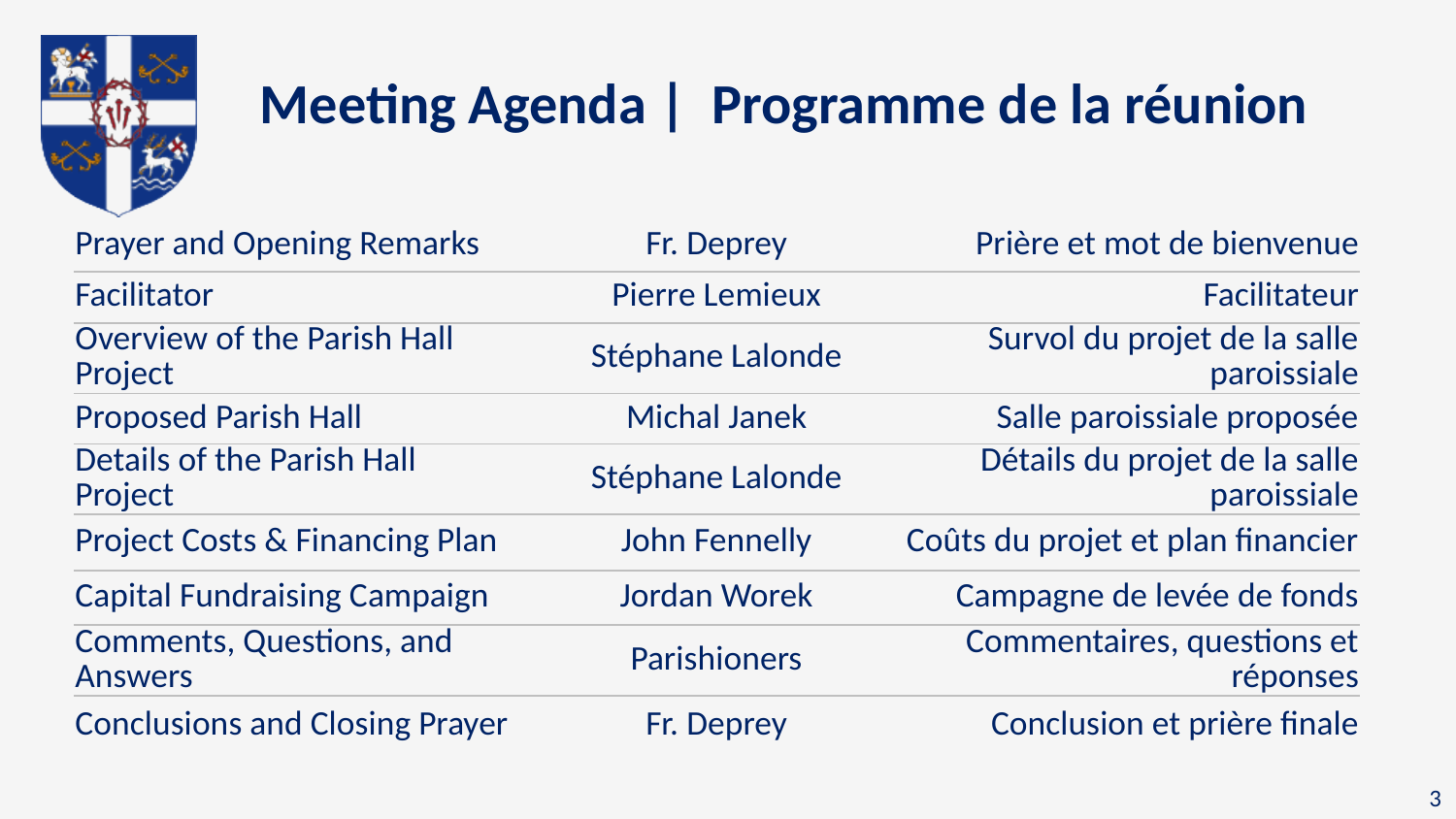

# Meeting Agenda |  Programme de la réunion
| Prayer and Opening Remarks | Fr. Deprey | Prière et mot de bienvenue |
| --- | --- | --- |
| Facilitator | Pierre Lemieux | Facilitateur |
| Overview of the Parish Hall Project | Stéphane Lalonde | Survol du projet de la salle paroissiale |
| Proposed Parish Hall | Michal Janek | Salle paroissiale proposée |
| Details of the Parish Hall Project | Stéphane Lalonde | Détails du projet de la salle paroissiale |
| Project Costs & Financing Plan | John Fennelly | Coûts du projet et plan financier |
| Capital Fundraising Campaign | Jordan Worek | Campagne de levée de fonds |
| Comments, Questions, and Answers | Parishioners | Commentaires, questions et réponses |
| Conclusions and Closing Prayer | Fr. Deprey | Conclusion et prière finale |
3